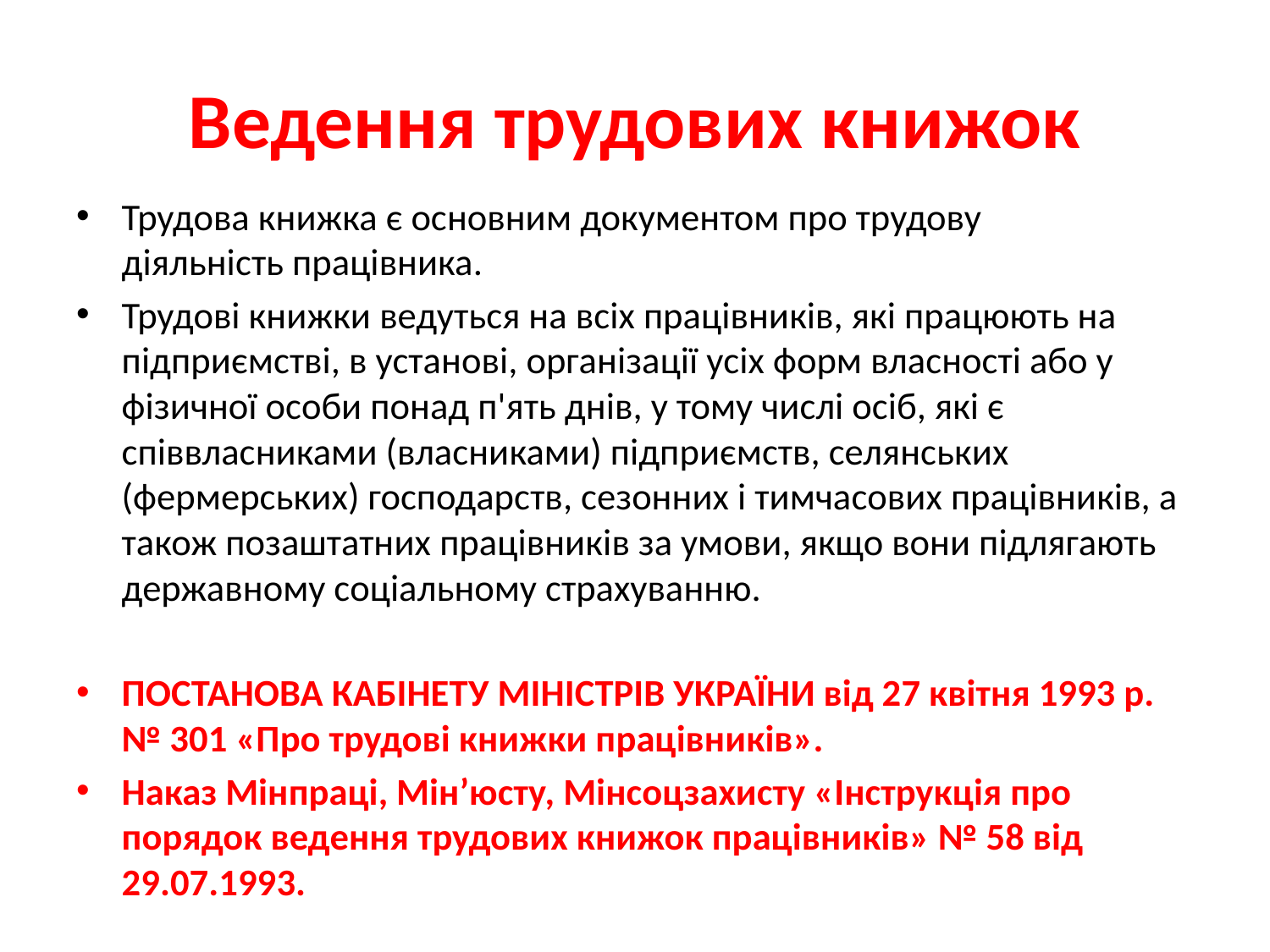

# Ведення трудових книжок
Трудова книжка є основним документом про трудову
діяльність працівника.
Трудові книжки ведуться на всіх працівників, які працюють на підприємстві, в установі, організації усіх форм власності або у фізичної особи понад п'ять днів, у тому числі осіб, які є співвласниками (власниками) підприємств, селянських (фермерських) господарств, сезонних і тимчасових працівників, а також позаштатних працівників за умови, якщо вони підлягають державному соціальному страхуванню.

ПОСТАНОВА КАБІНЕТУ МІНІСТРІВ УКРАЇНИ від 27 квітня 1993 р. № 301 «Про трудові книжки працівників».
Наказ Мінпраці, Мін’юсту, Мінсоцзахисту «Інструкція про порядок ведення трудових книжок працівників» № 58 від 29.07.1993.